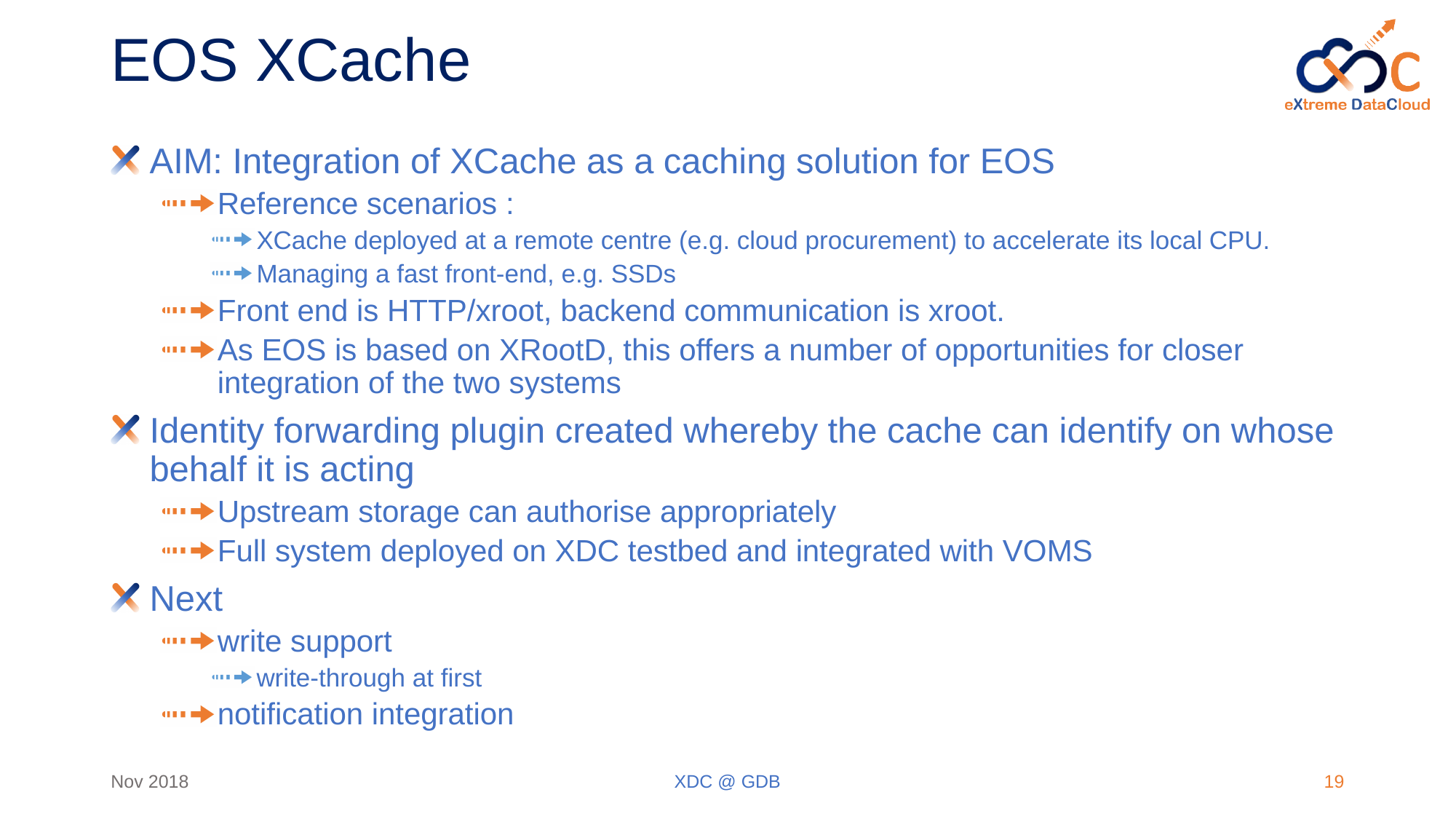

# EOS XCache
AIM: Integration of XCache as a caching solution for EOS
Reference scenarios :
XCache deployed at a remote centre (e.g. cloud procurement) to accelerate its local CPU.
Managing a fast front-end, e.g. SSDs
Front end is HTTP/xroot, backend communication is xroot.
As EOS is based on XRootD, this offers a number of opportunities for closer integration of the two systems
Identity forwarding plugin created whereby the cache can identify on whose behalf it is acting
Upstream storage can authorise appropriately
Full system deployed on XDC testbed and integrated with VOMS
Next
write support
write-through at first
notification integration

Nov 2018
XDC @ GDB
19